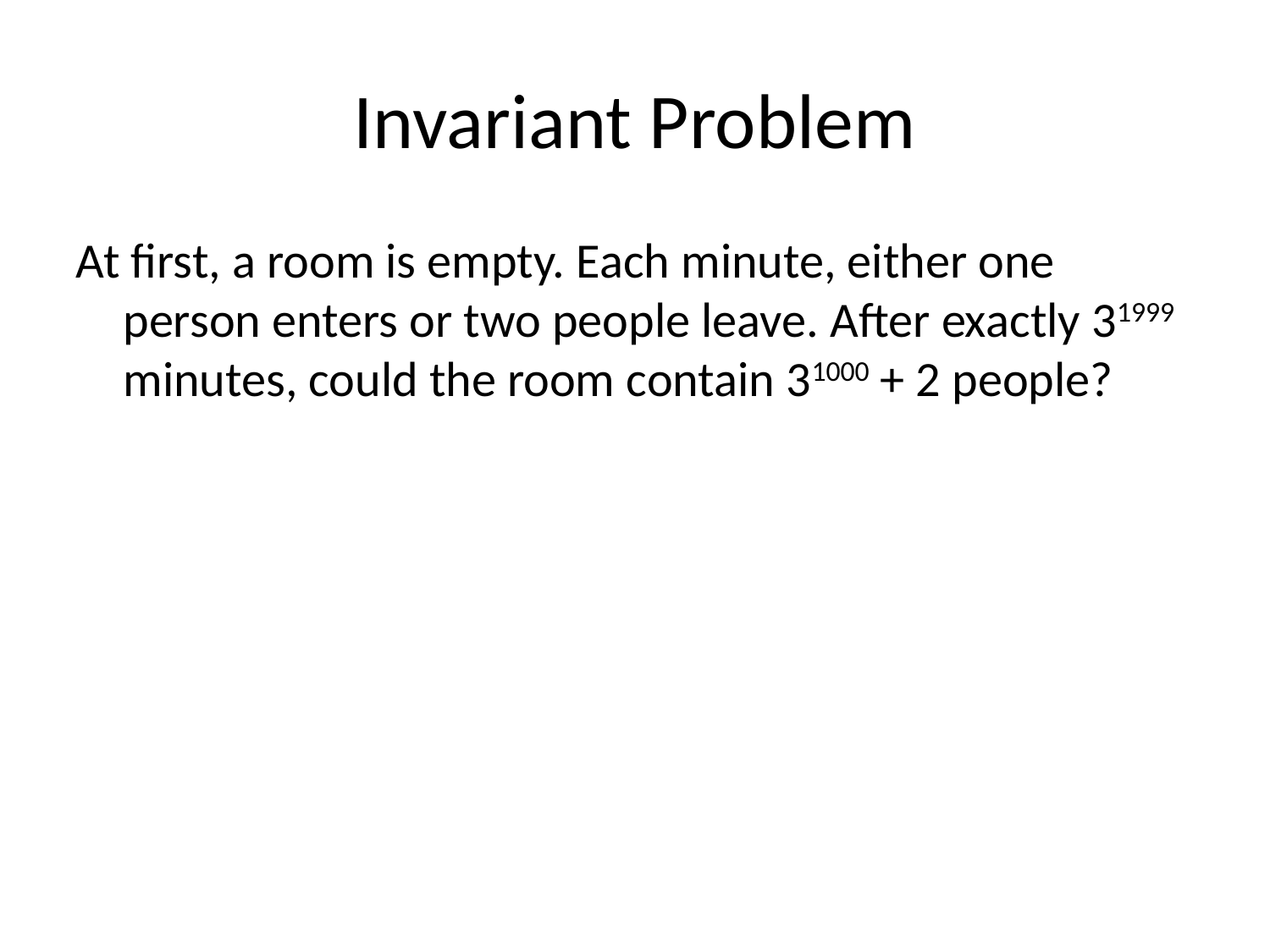

Invariant Problem
At first, a room is empty. Each minute, either one person enters or two people leave. After exactly 31999 minutes, could the room contain 31000 + 2 people?